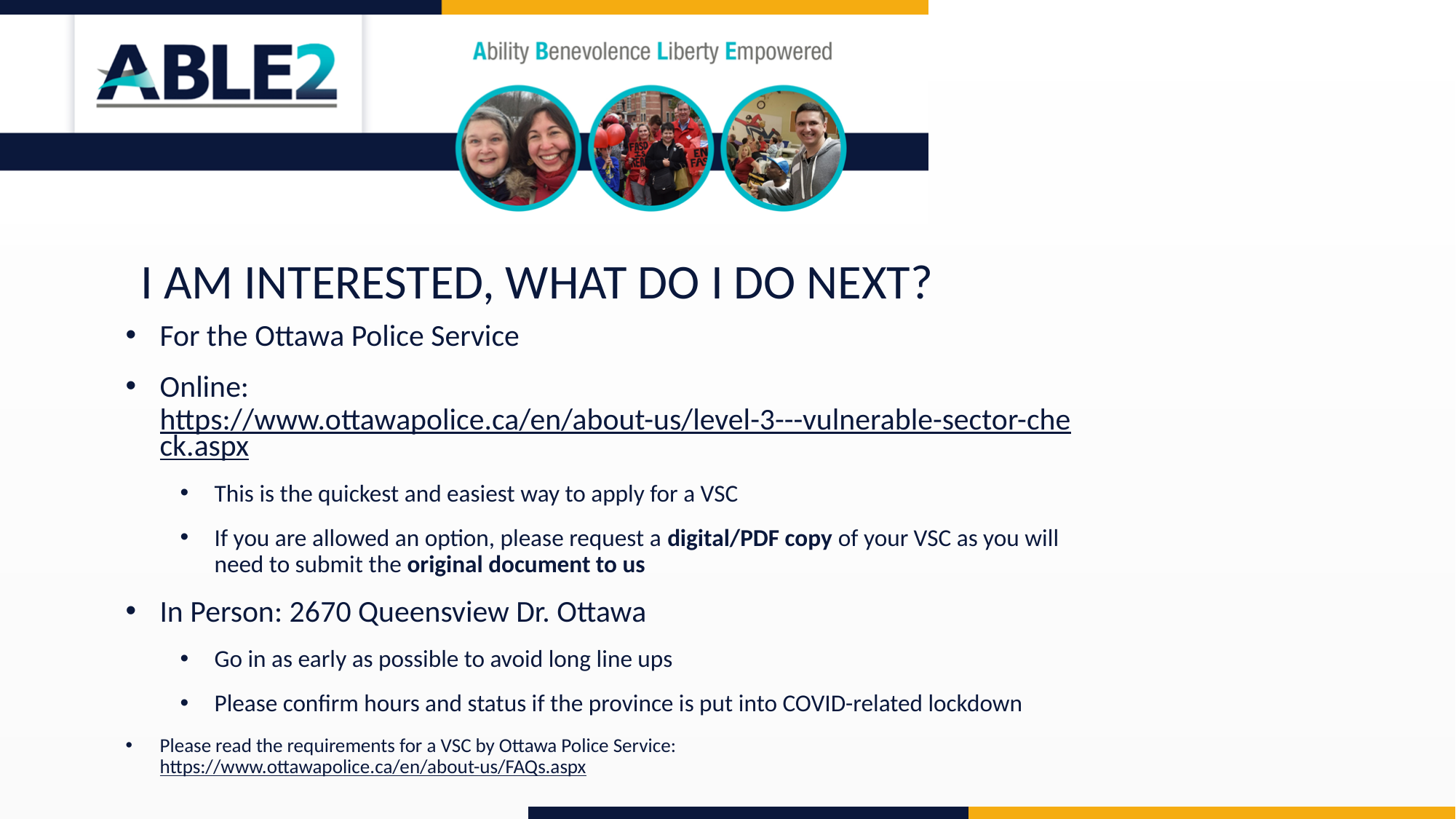

I AM INTERESTED, WHAT DO I DO NEXT?
For the Ottawa Police Service
Online: https://www.ottawapolice.ca/en/about-us/level-3---vulnerable-sector-check.aspx
This is the quickest and easiest way to apply for a VSC
If you are allowed an option, please request a digital/PDF copy of your VSC as you will need to submit the original document to us
In Person: 2670 Queensview Dr. Ottawa
Go in as early as possible to avoid long line ups
Please confirm hours and status if the province is put into COVID-related lockdown
Please read the requirements for a VSC by Ottawa Police Service: https://www.ottawapolice.ca/en/about-us/FAQs.aspx